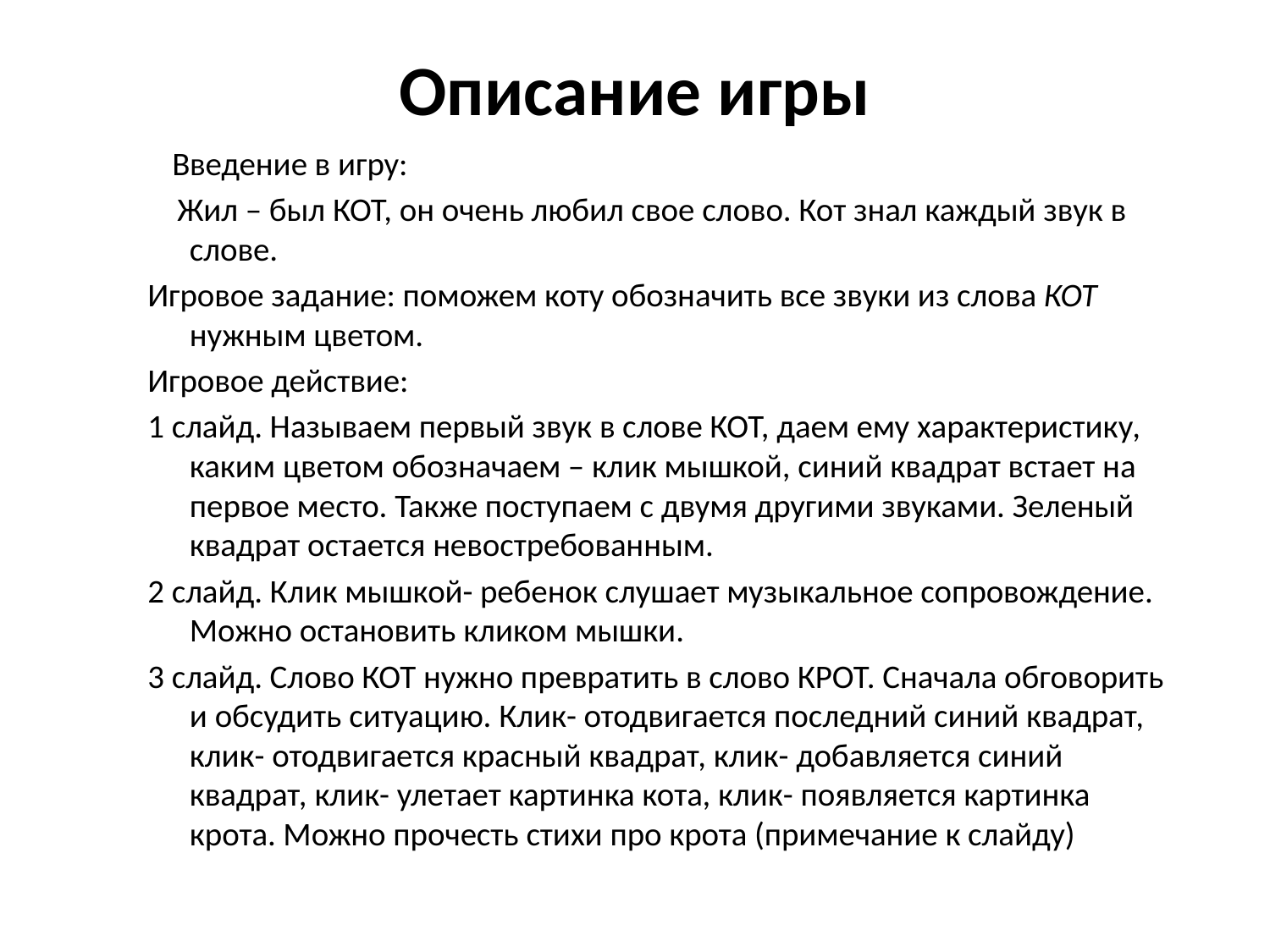

# Описание игры
    Введение в игру:
    Жил – был КОТ, он очень любил свое слово. Кот знал каждый звук в слове.
Игровое задание: поможем коту обозначить все звуки из слова КОТ нужным цветом.
Игровое действие:
1 слайд. Называем первый звук в слове КОТ, даем ему характеристику, каким цветом обозначаем – клик мышкой, синий квадрат встает на первое место. Также поступаем с двумя другими звуками. Зеленый квадрат остается невостребованным.
2 слайд. Клик мышкой- ребенок слушает музыкальное сопровождение. Можно остановить кликом мышки.
3 слайд. Слово КОТ нужно превратить в слово КРОТ. Сначала обговорить и обсудить ситуацию. Клик- отодвигается последний синий квадрат, клик- отодвигается красный квадрат, клик- добавляется синий квадрат, клик- улетает картинка кота, клик- появляется картинка крота. Можно прочесть стихи про крота (примечание к слайду)